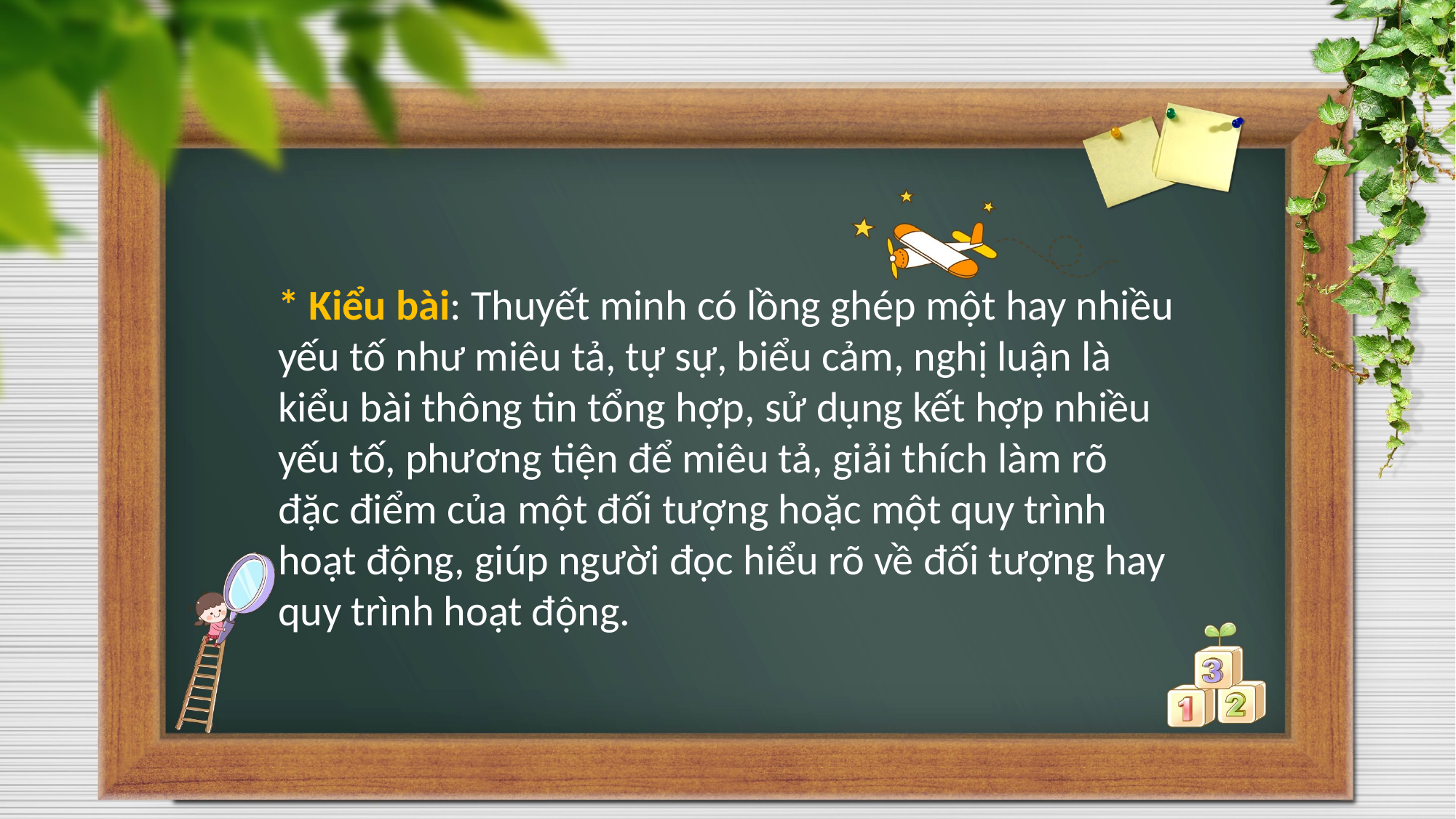

* Kiểu bài: Thuyết minh có lồng ghép một hay nhiều yếu tố như miêu tả, tự sự, biểu cảm, nghị luận là kiểu bài thông tin tổng hợp, sử dụng kết hợp nhiều yếu tố, phương tiện để miêu tả, giải thích làm rõ đặc điểm của một đối tượng hoặc một quy trình hoạt động, giúp người đọc hiểu rõ về đối tượng hay quy trình hoạt động.